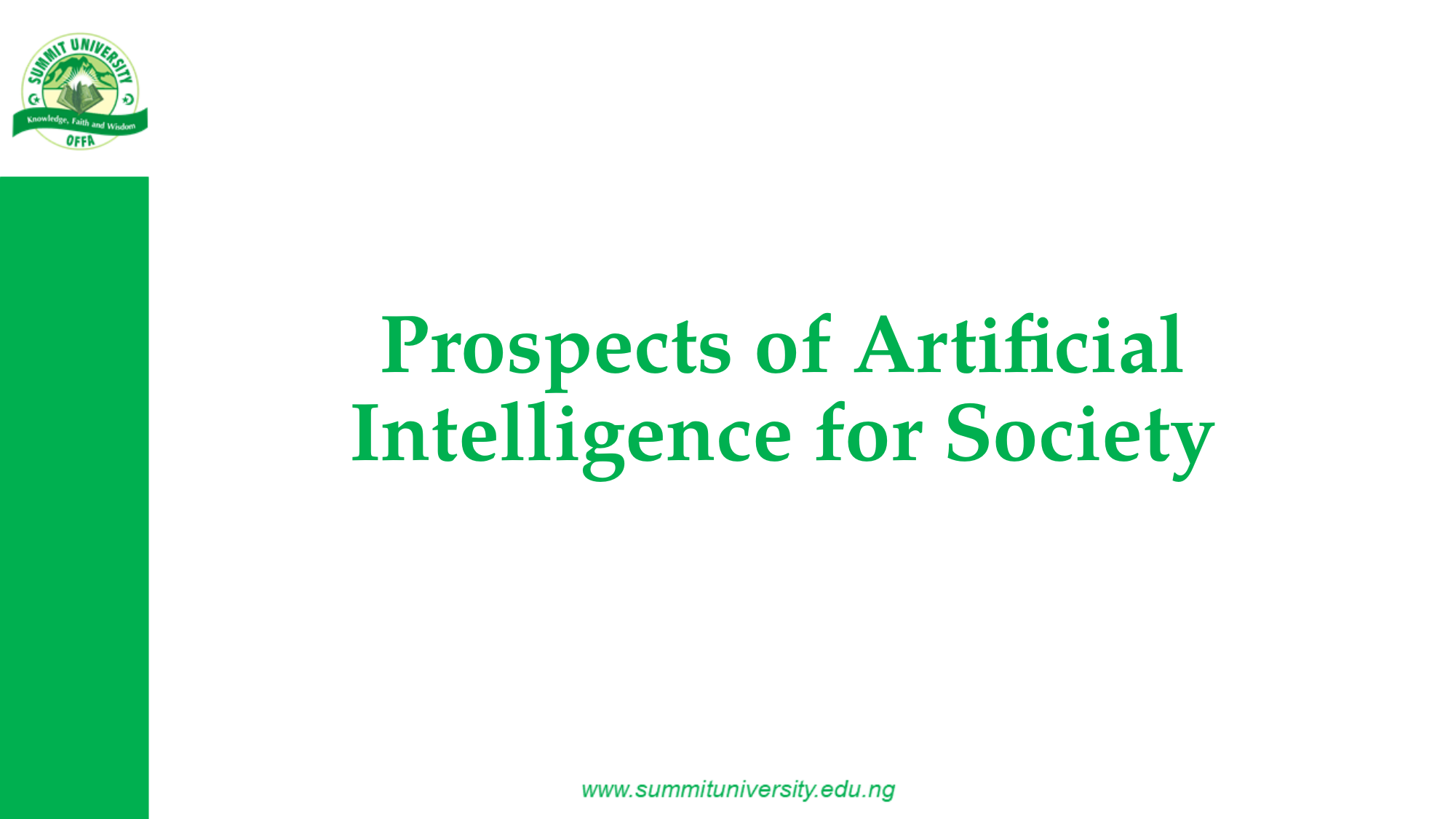

# Prospects of Artificial Intelligence for Society